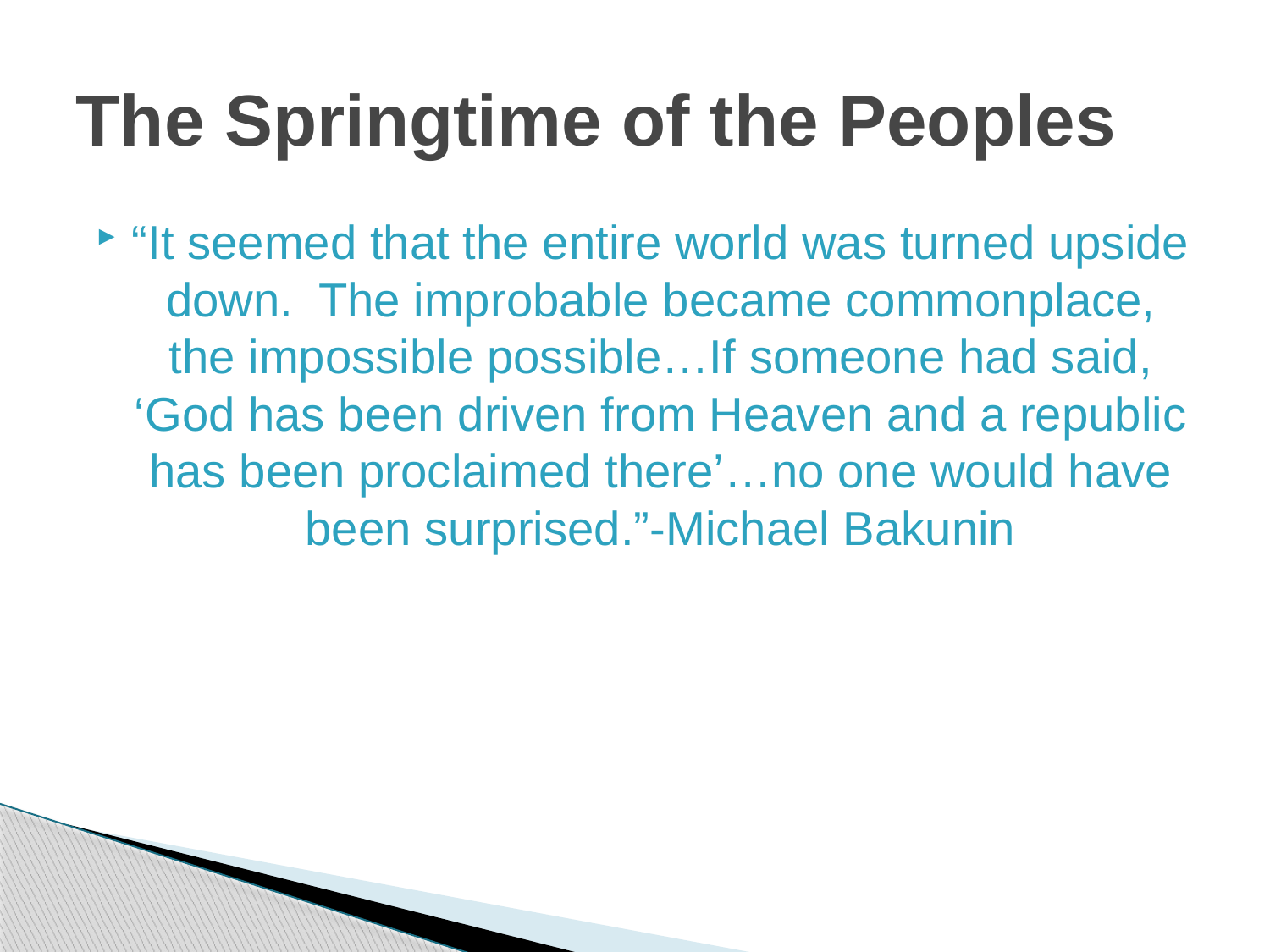

# The Springtime of the Peoples
“It seemed that the entire world was turned upside down.  The improbable became commonplace, the impossible possible…If someone had said, ‘God has been driven from Heaven and a republic has been proclaimed there’…no one would have been surprised.”-Michael Bakunin